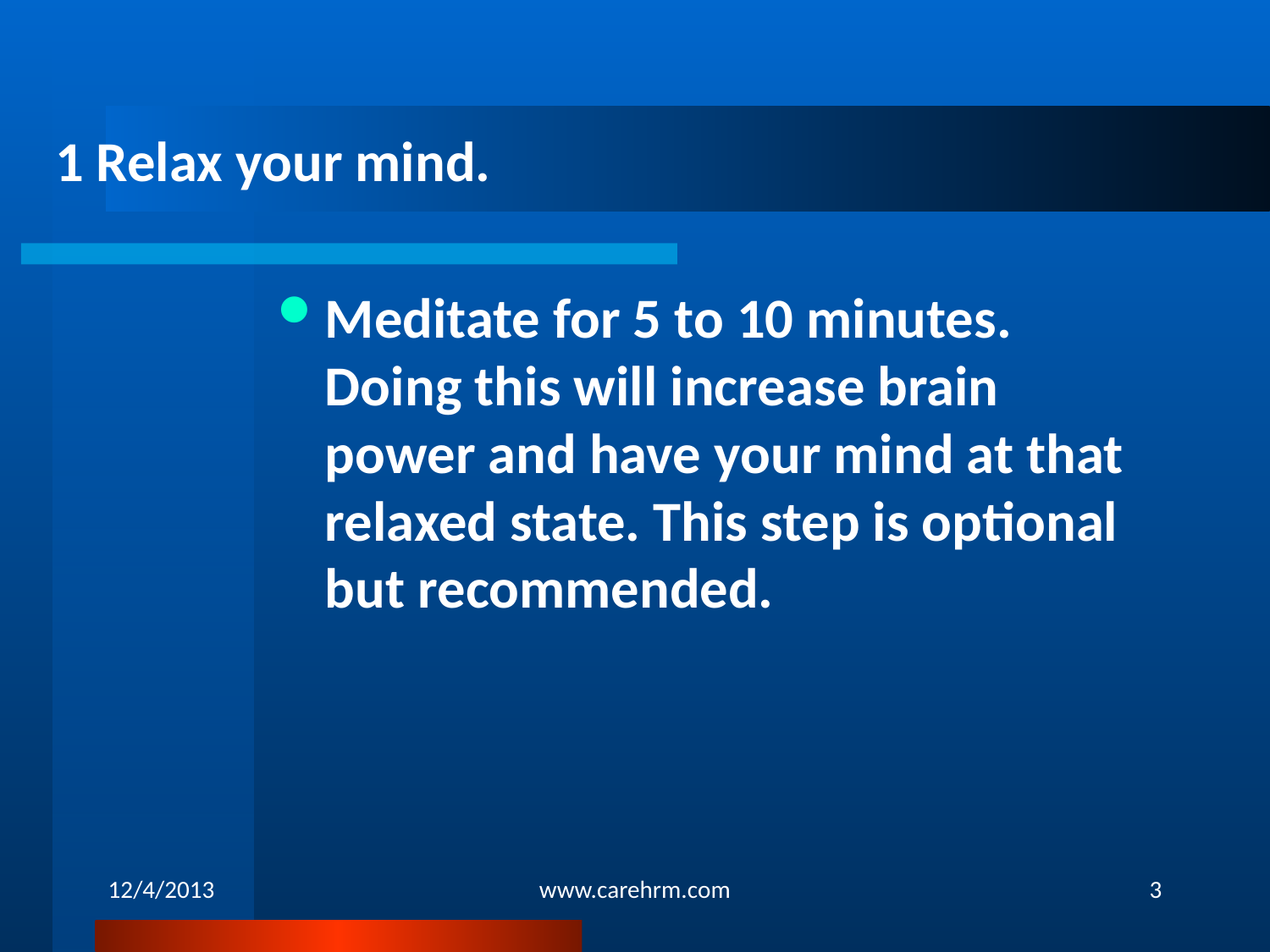

# 1 Relax your mind.
Meditate for 5 to 10 minutes. Doing this will increase brain power and have your mind at that relaxed state. This step is optional but recommended.
12/4/2013
www.carehrm.com
3